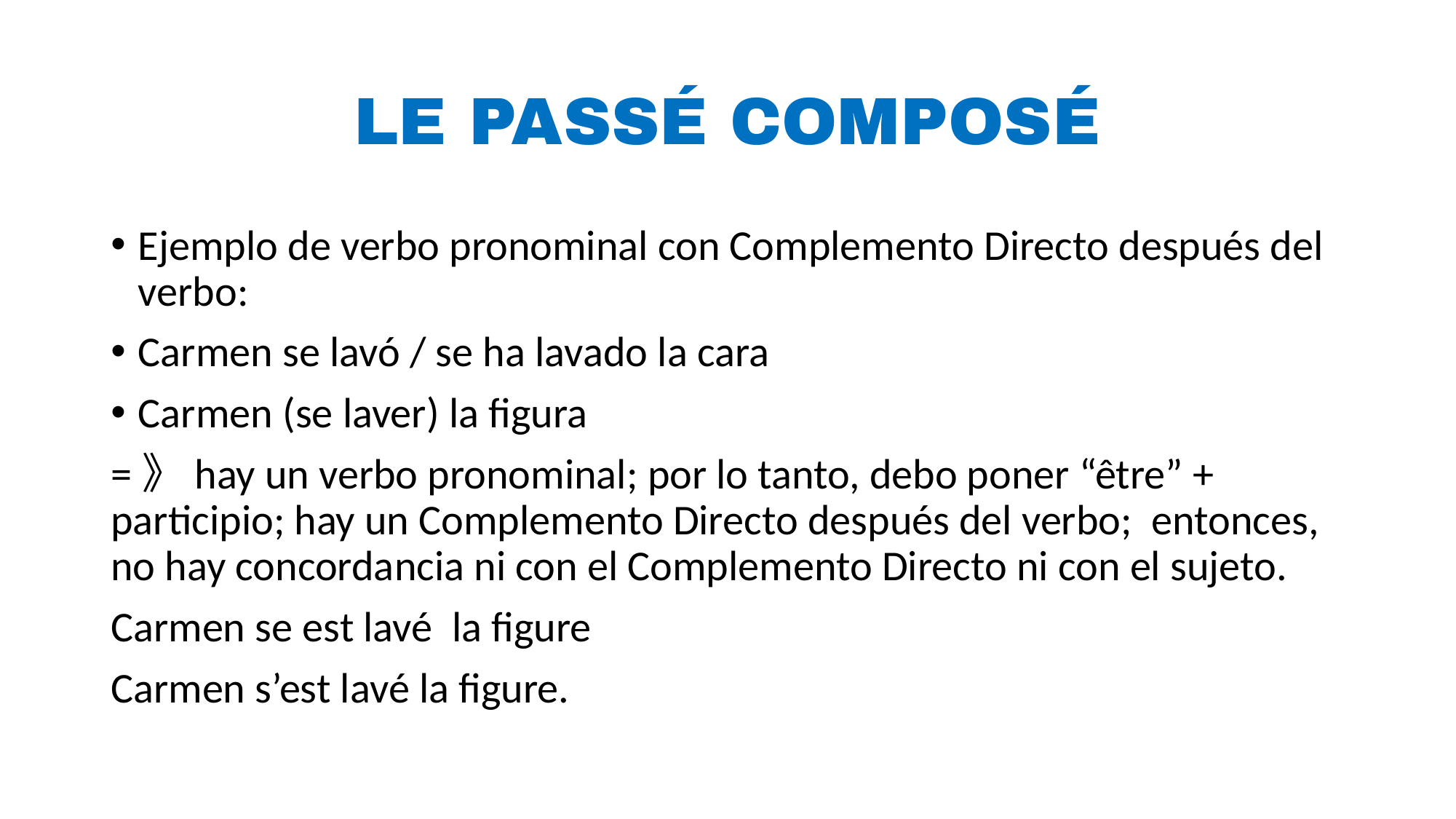

# LE PASSÉ COMPOSÉ
Ejemplo de verbo pronominal con Complemento Directo después del verbo:
Carmen se lavó / se ha lavado la cara
Carmen (se laver) la figura
=》hay un verbo pronominal; por lo tanto, debo poner “être” + participio; hay un Complemento Directo después del verbo;  entonces, no hay concordancia ni con el Complemento Directo ni con el sujeto.
Carmen se est lavé  la figure
Carmen s’est lavé la figure.